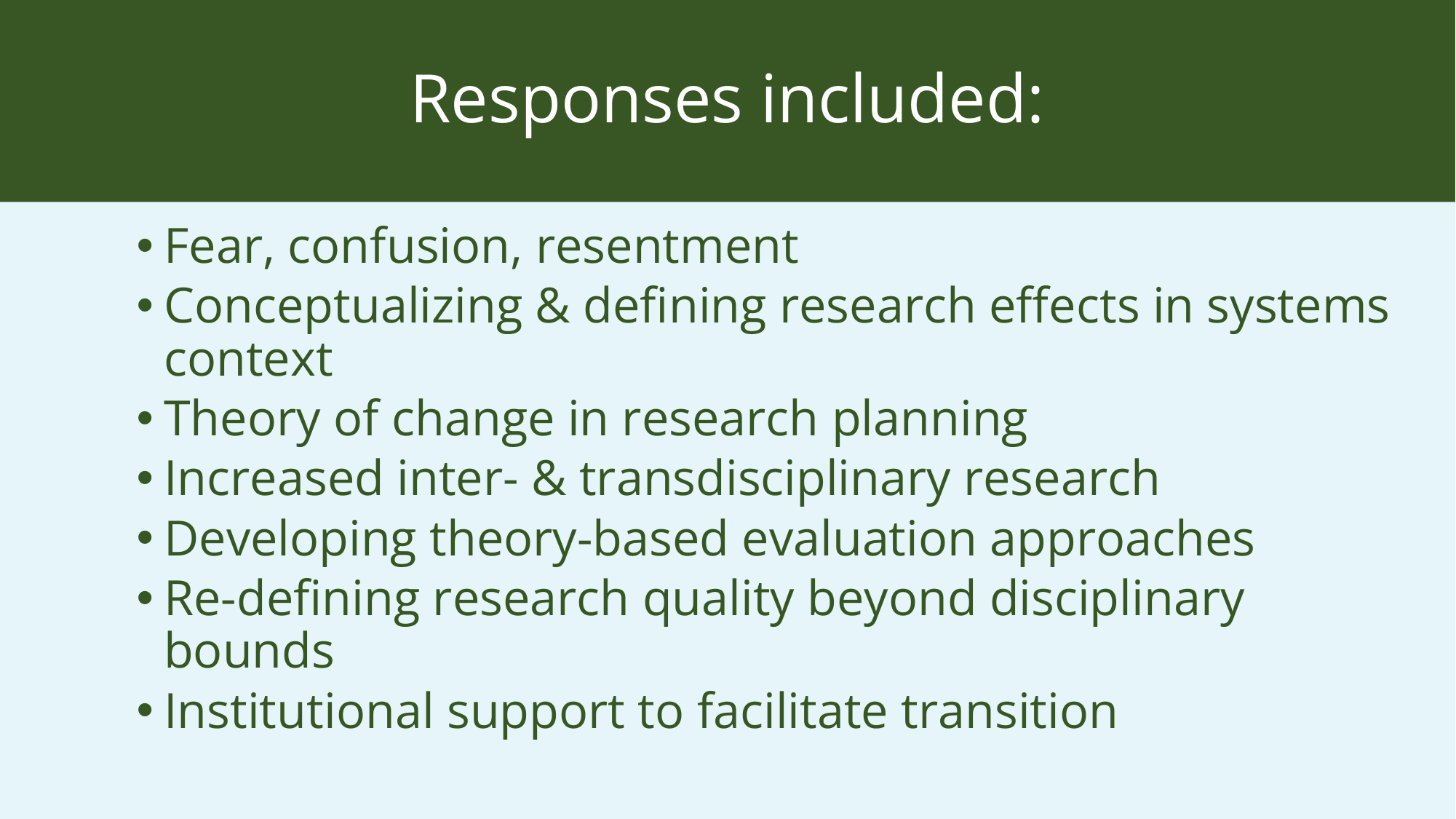

# Responses included:
Fear, confusion, resentment
Conceptualizing & defining research effects in systems context
Theory of change in research planning
Increased inter- & transdisciplinary research
Developing theory-based evaluation approaches
Re-defining research quality beyond disciplinary bounds
Institutional support to facilitate transition